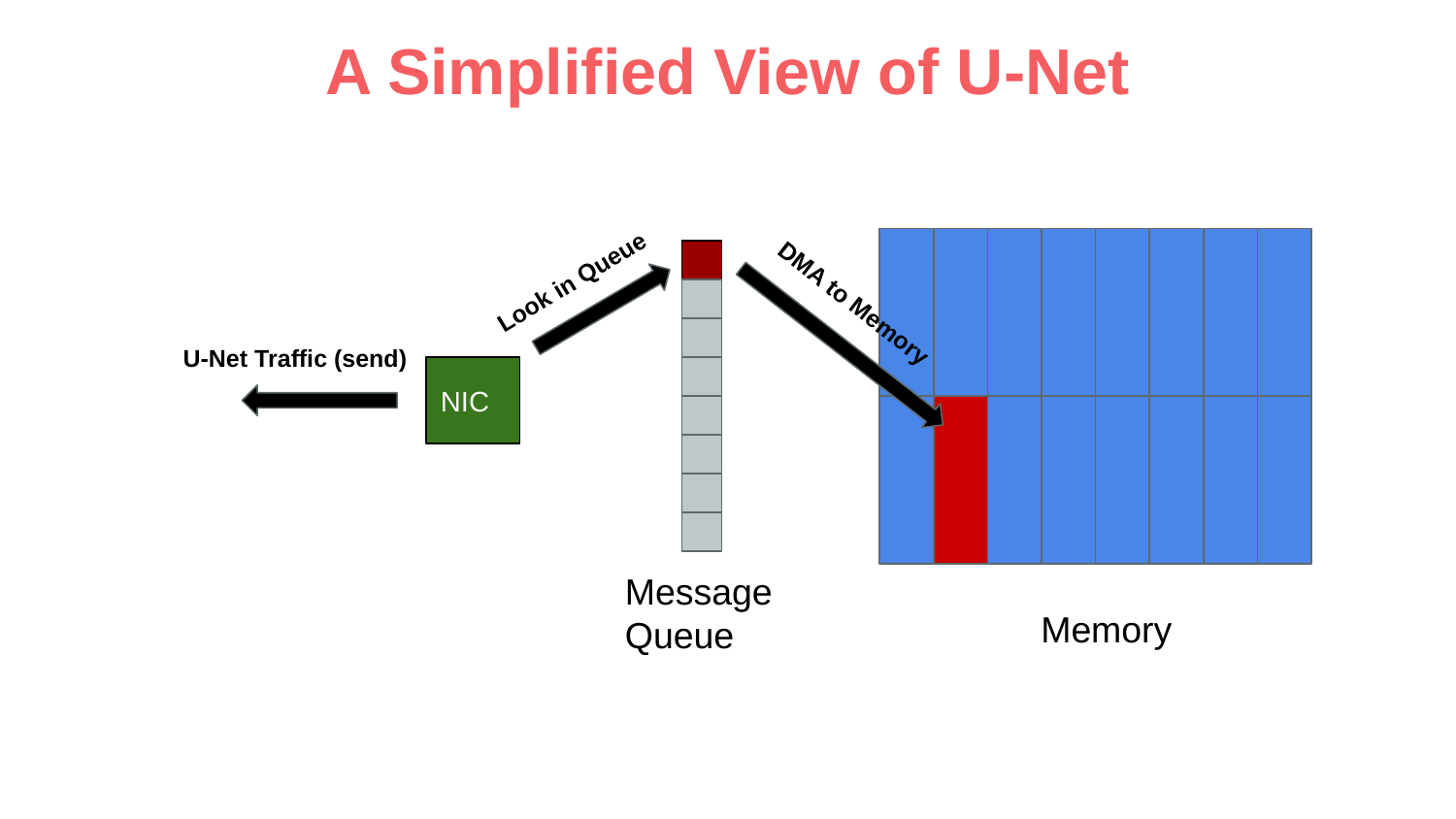

# A Simplified View of U-Net

Look in Queue
DMA to Memory

U-Net Traffic (send)

NIC

Message Queue
Memory